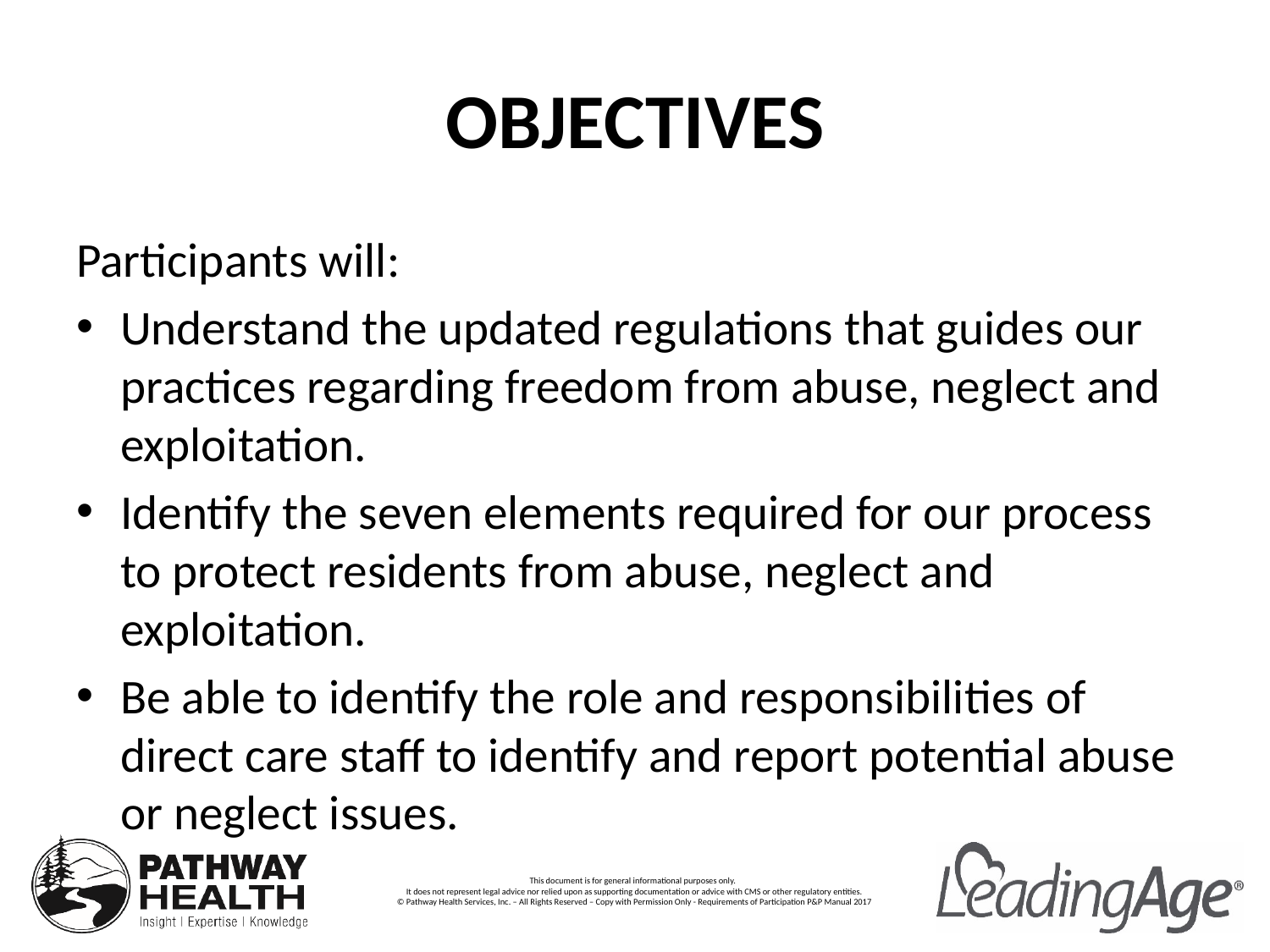

# OBJECTIVES
Participants will:
Understand the updated regulations that guides our practices regarding freedom from abuse, neglect and exploitation.
Identify the seven elements required for our process to protect residents from abuse, neglect and exploitation.
Be able to identify the role and responsibilities of direct care staff to identify and report potential abuse or neglect issues.